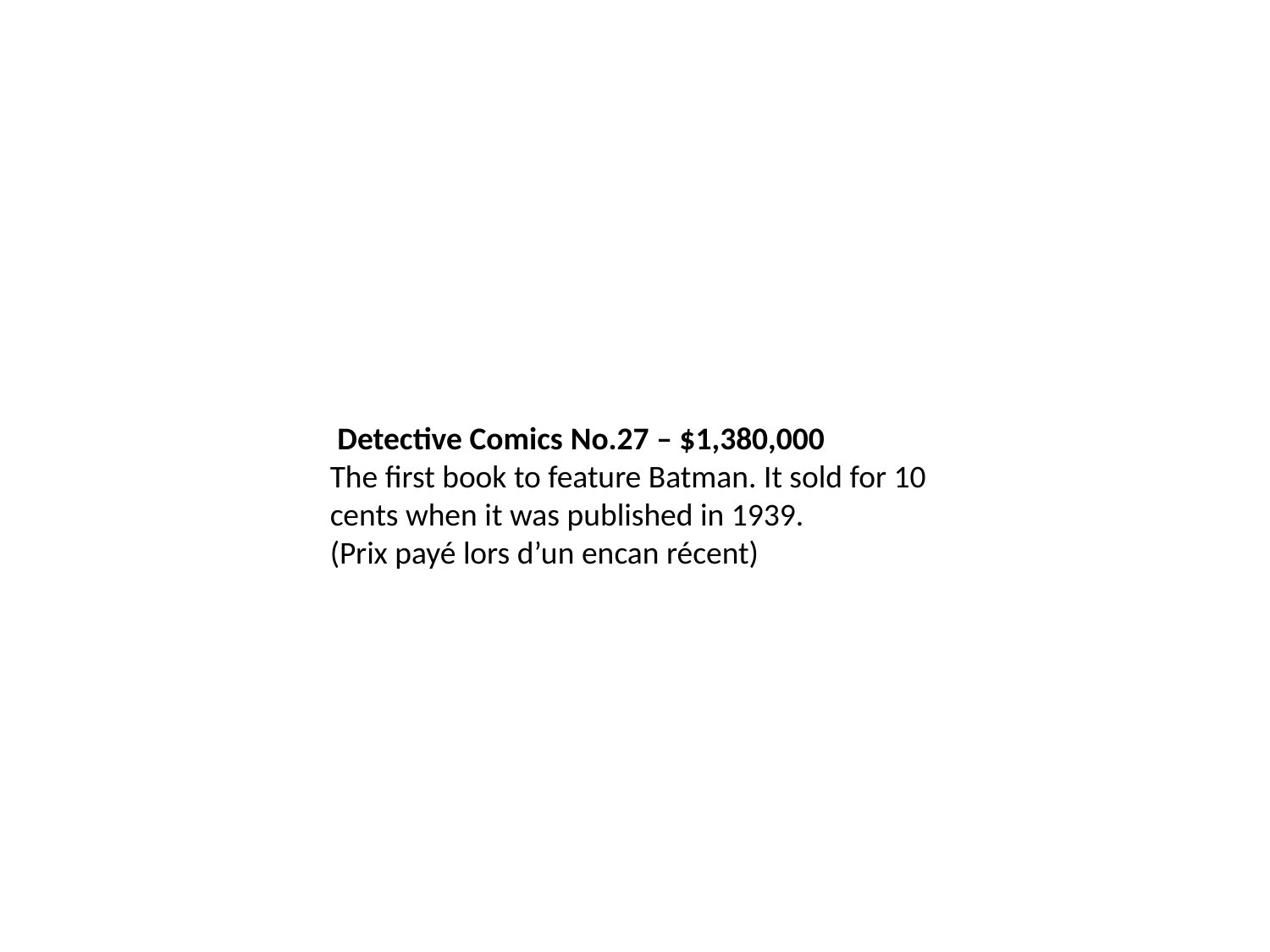

Detective Comics No.27 – $1,380,000
The first book to feature Batman. It sold for 10 cents when it was published in 1939.
(Prix payé lors d’un encan récent)